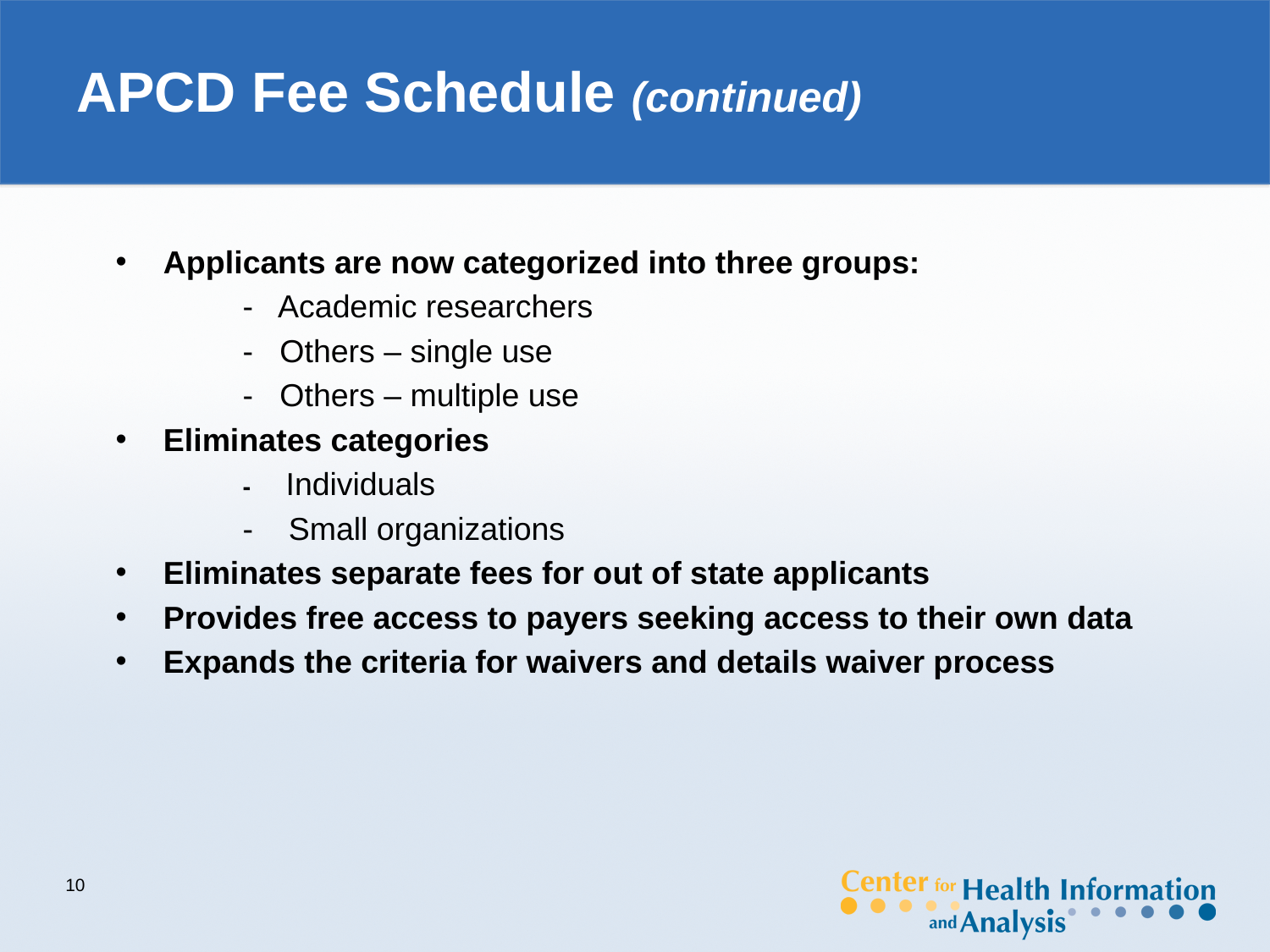

# APCD Fee Schedule (continued)
Applicants are now categorized into three groups:
	-   Academic researchers
	-   Others – single use
	-   Others – multiple use
Eliminates categories
	-     Individuals
	-    Small organizations
Eliminates separate fees for out of state applicants
Provides free access to payers seeking access to their own data
Expands the criteria for waivers and details waiver process
10